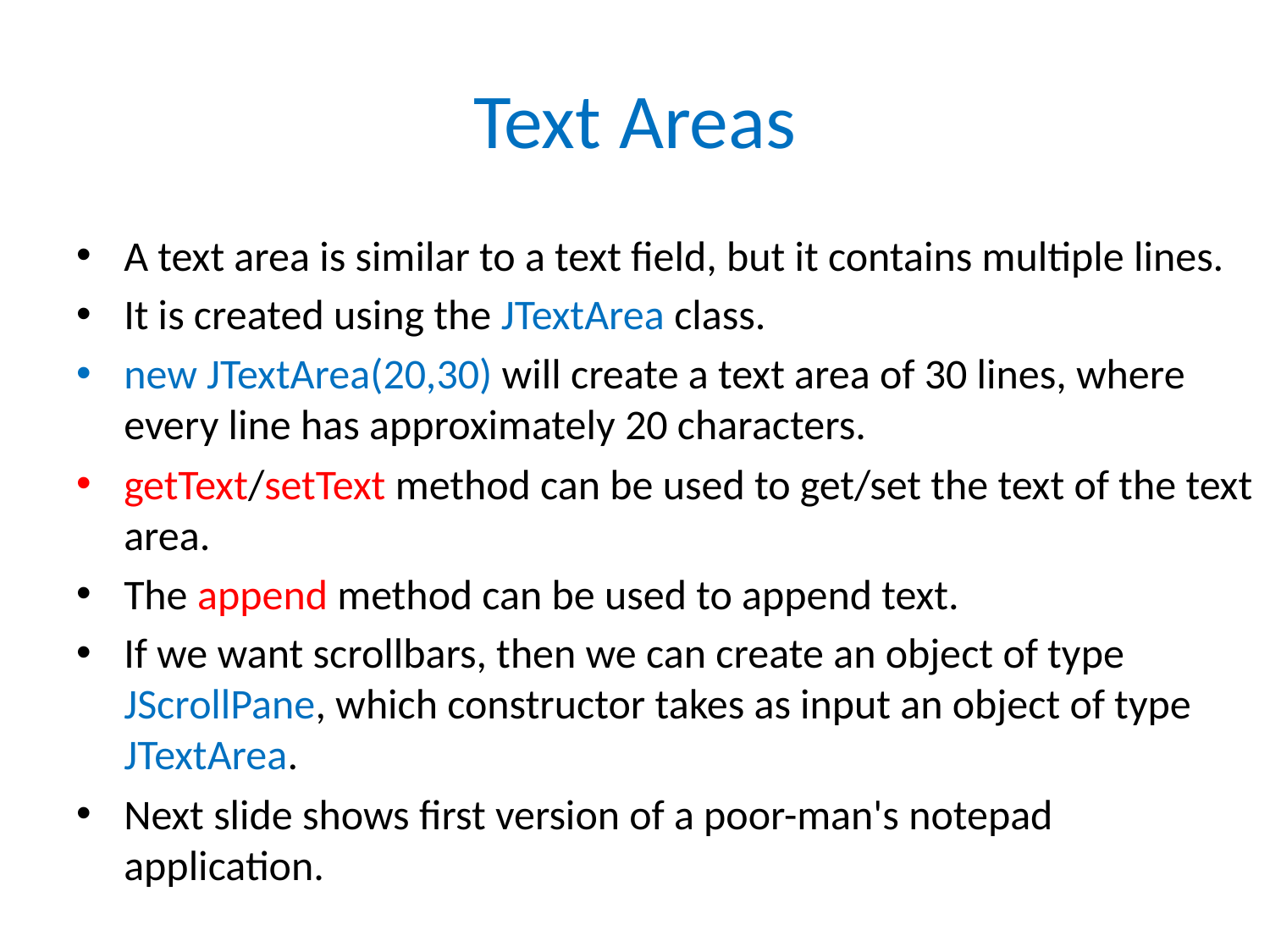

# Text Areas
A text area is similar to a text field, but it contains multiple lines.
It is created using the JTextArea class.
new JTextArea(20,30) will create a text area of 30 lines, where every line has approximately 20 characters.
getText/setText method can be used to get/set the text of the text area.
The append method can be used to append text.
If we want scrollbars, then we can create an object of type JScrollPane, which constructor takes as input an object of type JTextArea.
Next slide shows first version of a poor-man's notepad application.